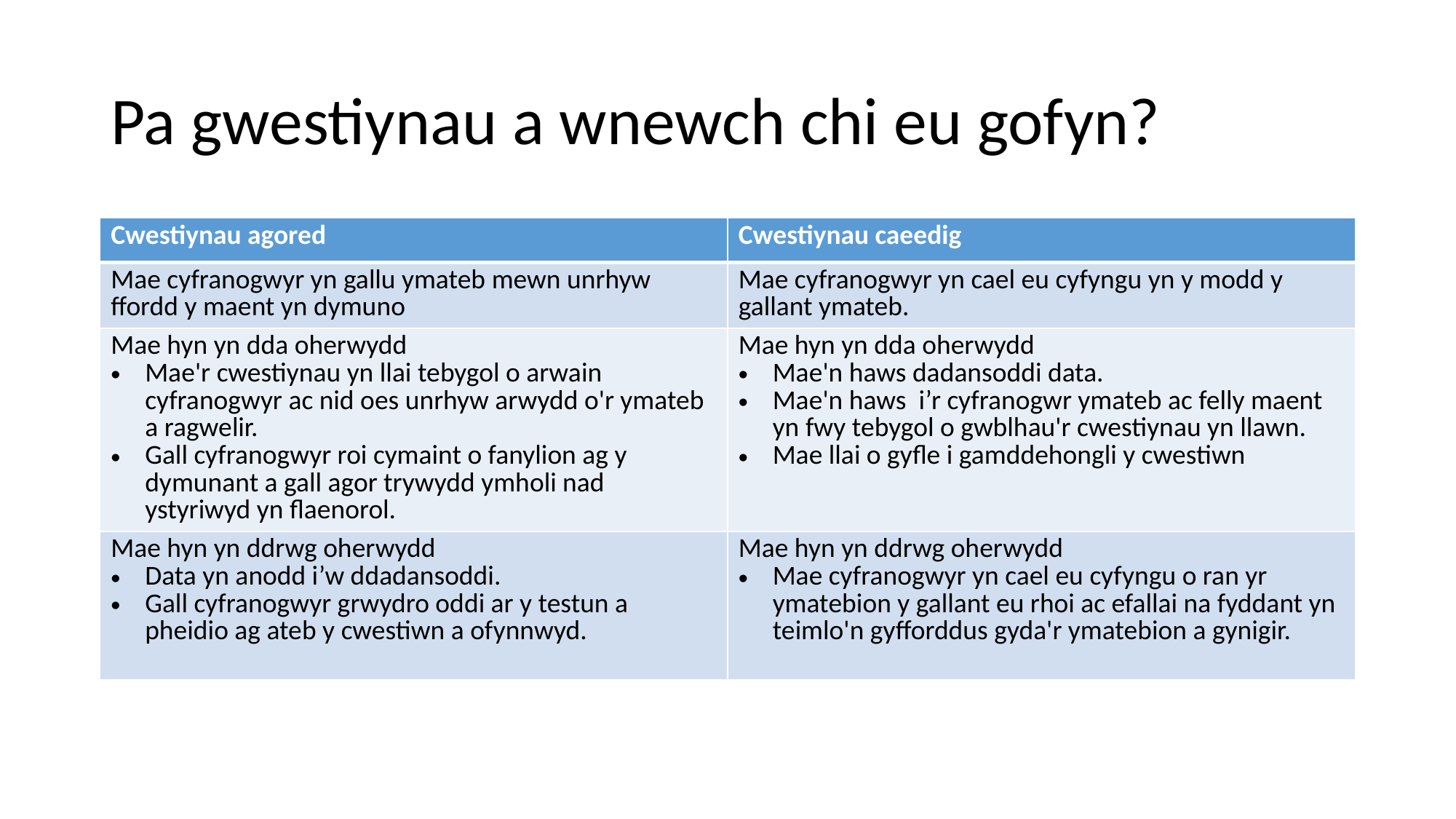

# Pa gwestiynau a wnewch chi eu gofyn?
| Cwestiynau agored | Cwestiynau caeedig |
| --- | --- |
| Mae cyfranogwyr yn gallu ymateb mewn unrhyw ffordd y maent yn dymuno | Mae cyfranogwyr yn cael eu cyfyngu yn y modd y gallant ymateb. |
| Mae hyn yn dda oherwydd Mae'r cwestiynau yn llai tebygol o arwain cyfranogwyr ac nid oes unrhyw arwydd o'r ymateb a ragwelir. Gall cyfranogwyr roi cymaint o fanylion ag y dymunant a gall agor trywydd ymholi nad ystyriwyd yn flaenorol. | Mae hyn yn dda oherwydd Mae'n haws dadansoddi data. Mae'n haws i’r cyfranogwr ymateb ac felly maent yn fwy tebygol o gwblhau'r cwestiynau yn llawn. Mae llai o gyfle i gamddehongli y cwestiwn |
| Mae hyn yn ddrwg oherwydd Data yn anodd i’w ddadansoddi. Gall cyfranogwyr grwydro oddi ar y testun a pheidio ag ateb y cwestiwn a ofynnwyd. | Mae hyn yn ddrwg oherwydd Mae cyfranogwyr yn cael eu cyfyngu o ran yr ymatebion y gallant eu rhoi ac efallai na fyddant yn teimlo'n gyfforddus gyda'r ymatebion a gynigir. |